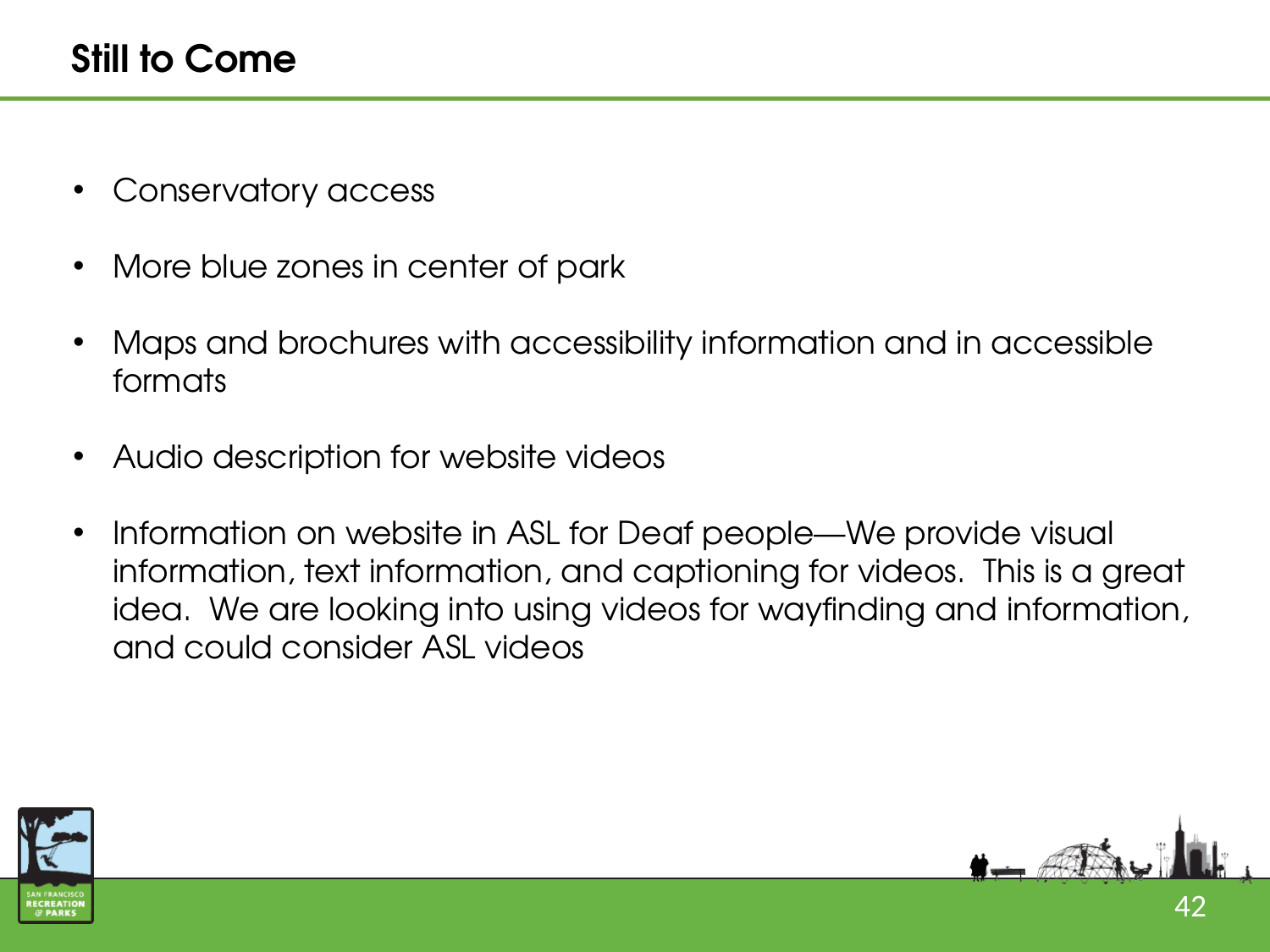

# Still to Come
Conservatory access

More blue zones in center of park

Maps and brochures with accessibility information and in accessible formats

Audio description for website videos

Information on website in ASL for Deaf people—We provide visual information, text information, and captioning for videos.  This is a great idea.  We are looking into using videos for wayfinding and information, and could consider ASL videos

42